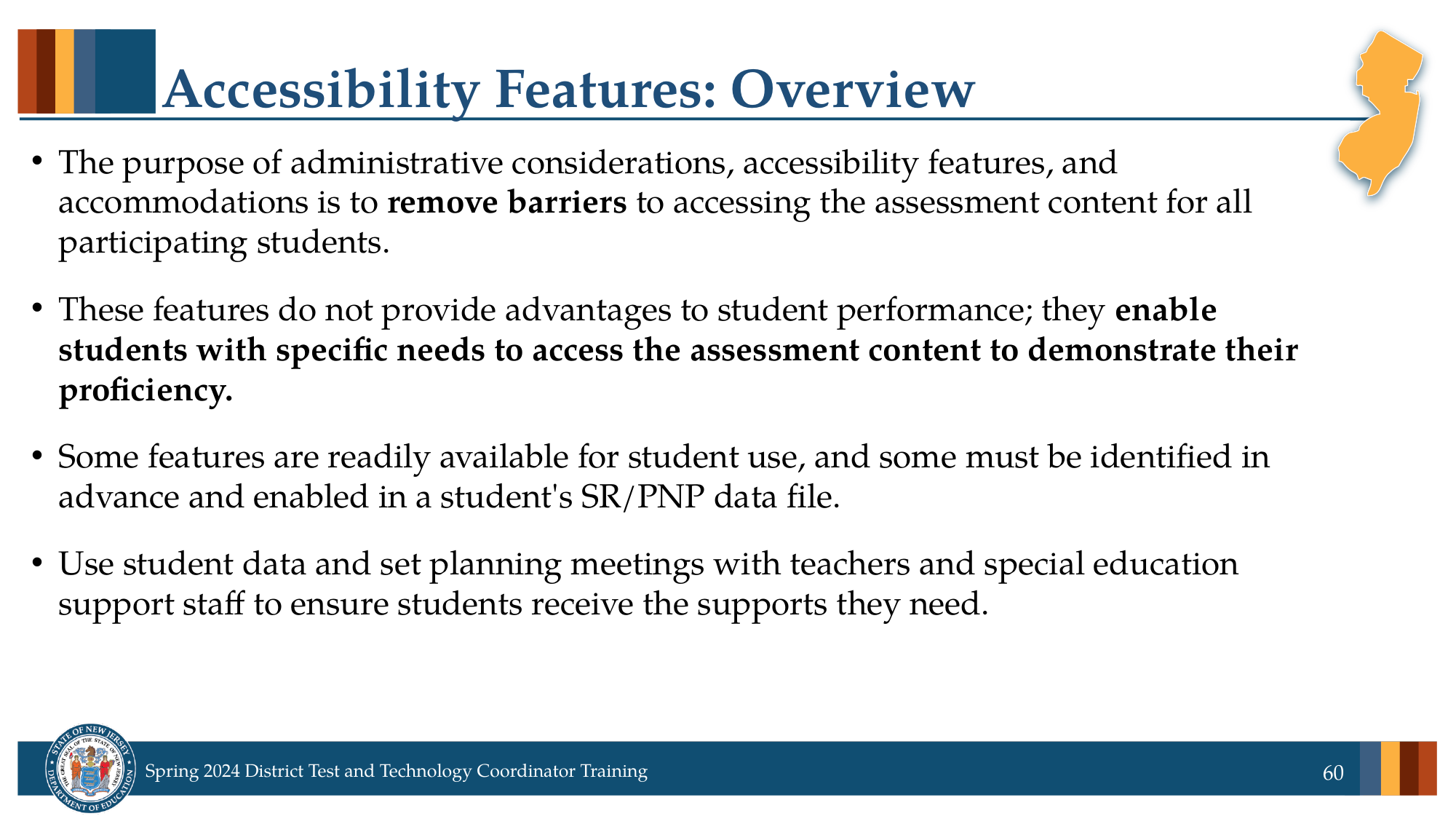

# Accessibility Features: Overview
The purpose of administrative considerations, accessibility features, and accommodations is to remove barriers to accessing the assessment content for all participating students.
These features do not provide advantages to student performance; they enable students with specific needs to access the assessment content to demonstrate their proficiency.
Some features are readily available for student use, and some must be identified in advance and enabled in a student's SR/PNP data file.
Use student data and set planning meetings with teachers and special education support staff to ensure students receive the supports they need.
60